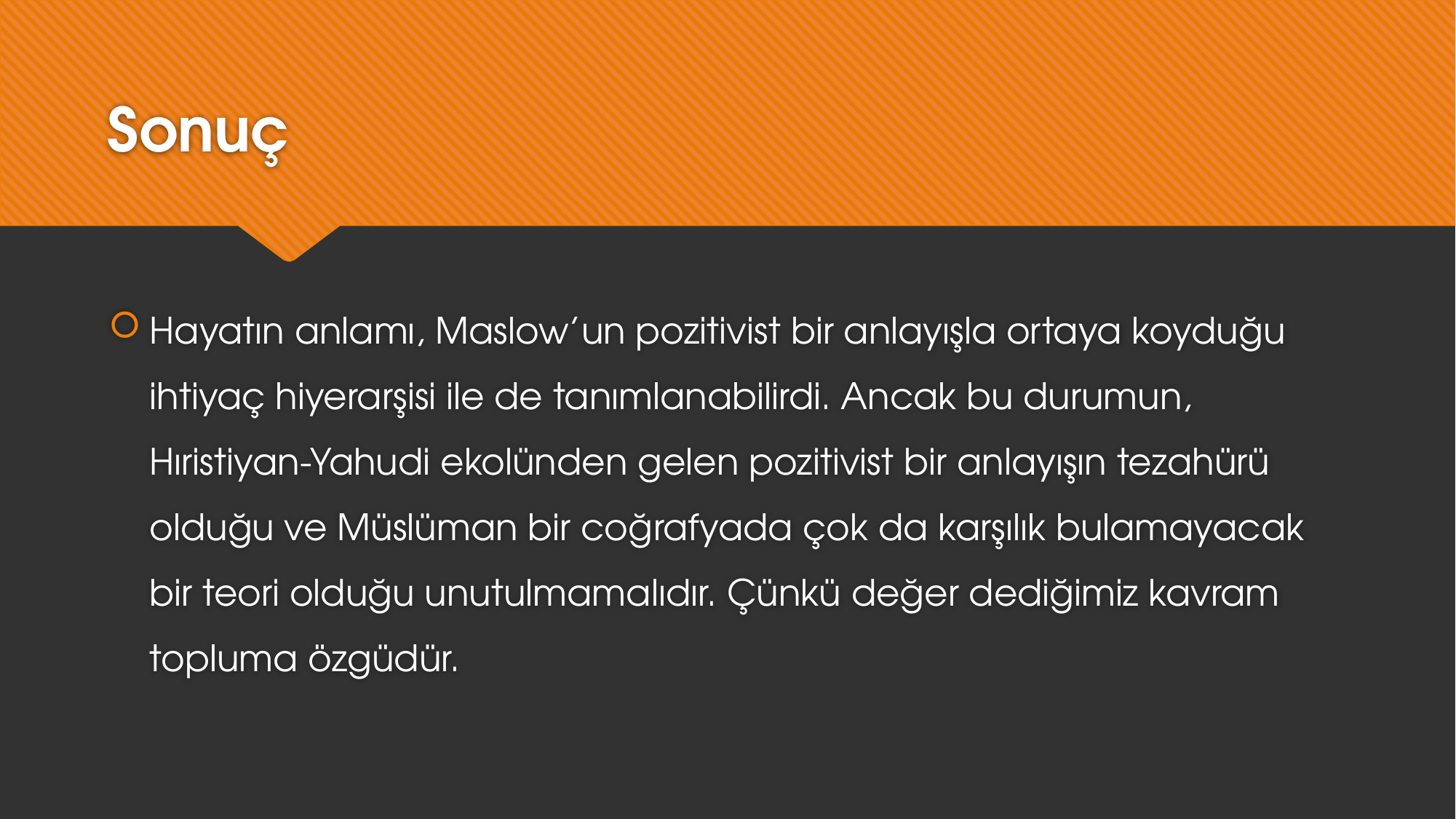

# Sonuç
Hayatın anlamı, Maslow’un pozitivist bir anlayışla ortaya koyduğu ihtiyaç hiyerarşisi ile de tanımlanabilirdi. Ancak bu durumun, Hıristiyan-Yahudi ekolünden gelen pozitivist bir anlayışın tezahürü olduğu ve Müslüman bir coğrafyada çok da karşılık bulamayacak bir teori olduğu unutulmamalıdır. Çünkü değer dediğimiz kavram topluma özgüdür.